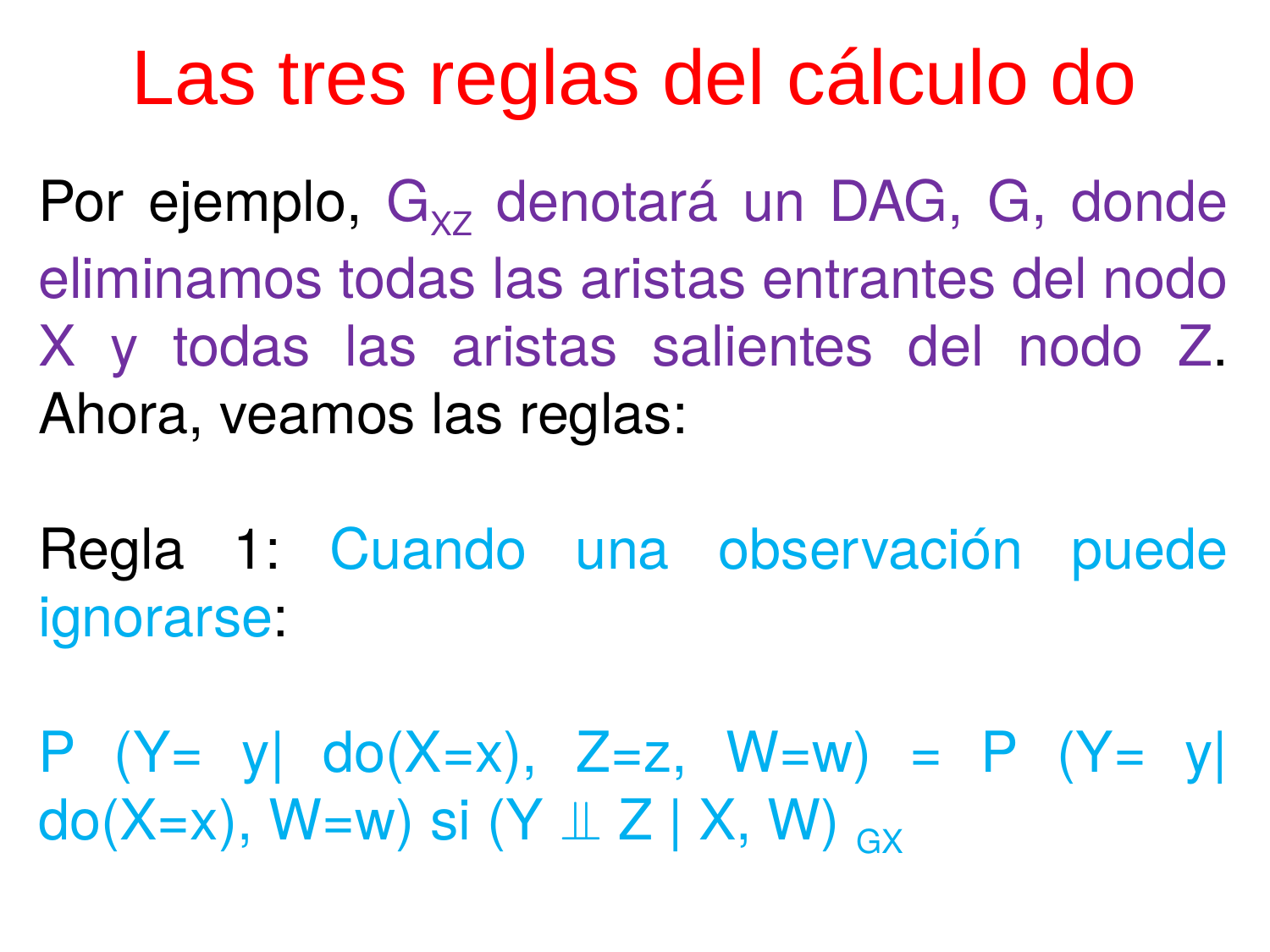

# Las tres reglas del cálculo do
Por ejemplo, GXZ denotará un DAG, G, donde eliminamos todas las aristas entrantes del nodo X y todas las aristas salientes del nodo Z. Ahora, veamos las reglas:

Regla 1: Cuando una observación puede ignorarse:

P (Y= y| do(X=x), Z=z, W=w) = P (Y= y| do(X=x), W=w) si (Y ⫫ Z | X, W) GX